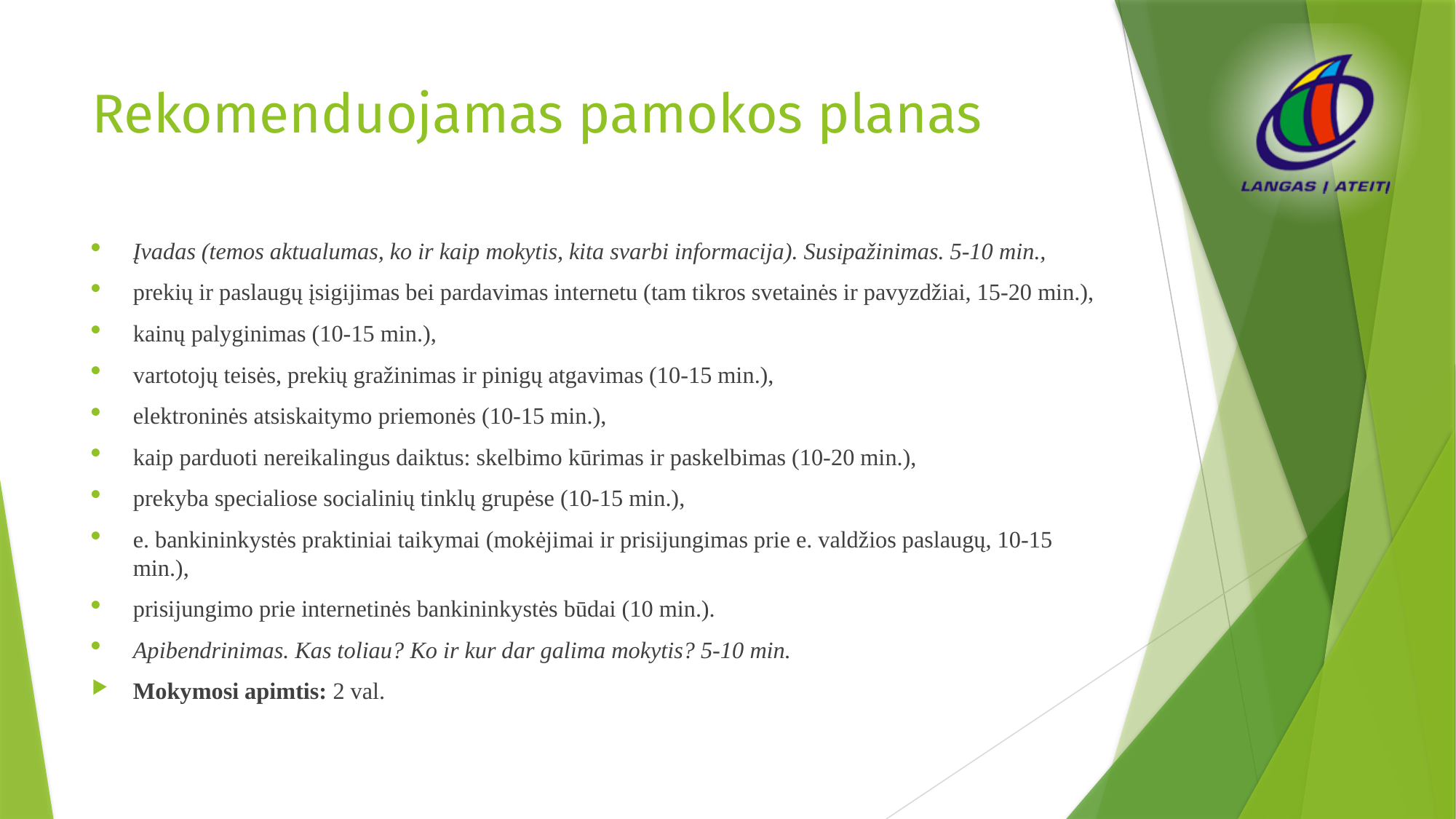

# Rekomenduojamas pamokos planas
Įvadas (temos aktualumas, ko ir kaip mokytis, kita svarbi informacija). Susipažinimas. 5-10 min.,
prekių ir paslaugų įsigijimas bei pardavimas internetu (tam tikros svetainės ir pavyzdžiai, 15-20 min.),
kainų palyginimas (10-15 min.),
vartotojų teisės, prekių gražinimas ir pinigų atgavimas (10-15 min.),
elektroninės atsiskaitymo priemonės (10-15 min.),
kaip parduoti nereikalingus daiktus: skelbimo kūrimas ir paskelbimas (10-20 min.),
prekyba specialiose socialinių tinklų grupėse (10-15 min.),
e. bankininkystės praktiniai taikymai (mokėjimai ir prisijungimas prie e. valdžios paslaugų, 10-15 min.),
prisijungimo prie internetinės bankininkystės būdai (10 min.).
Apibendrinimas. Kas toliau? Ko ir kur dar galima mokytis? 5-10 min.
Mokymosi apimtis: 2 val.